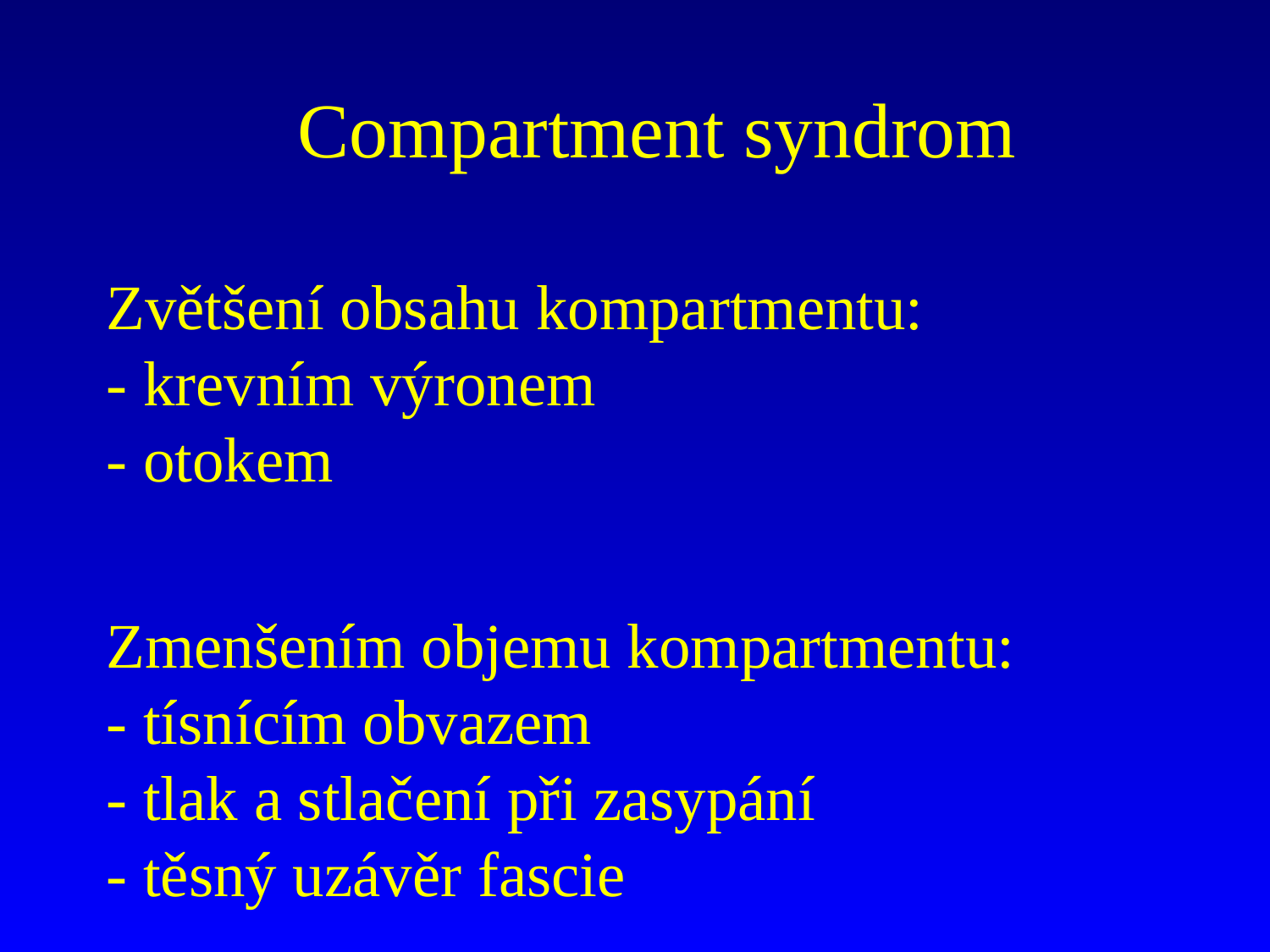

Compartment syndrom
Zvětšení obsahu kompartmentu:
- krevním výronem
- otokem
Zmenšením objemu kompartmentu:
- tísnícím obvazem
- tlak a stlačení při zasypání
- těsný uzávěr fascie